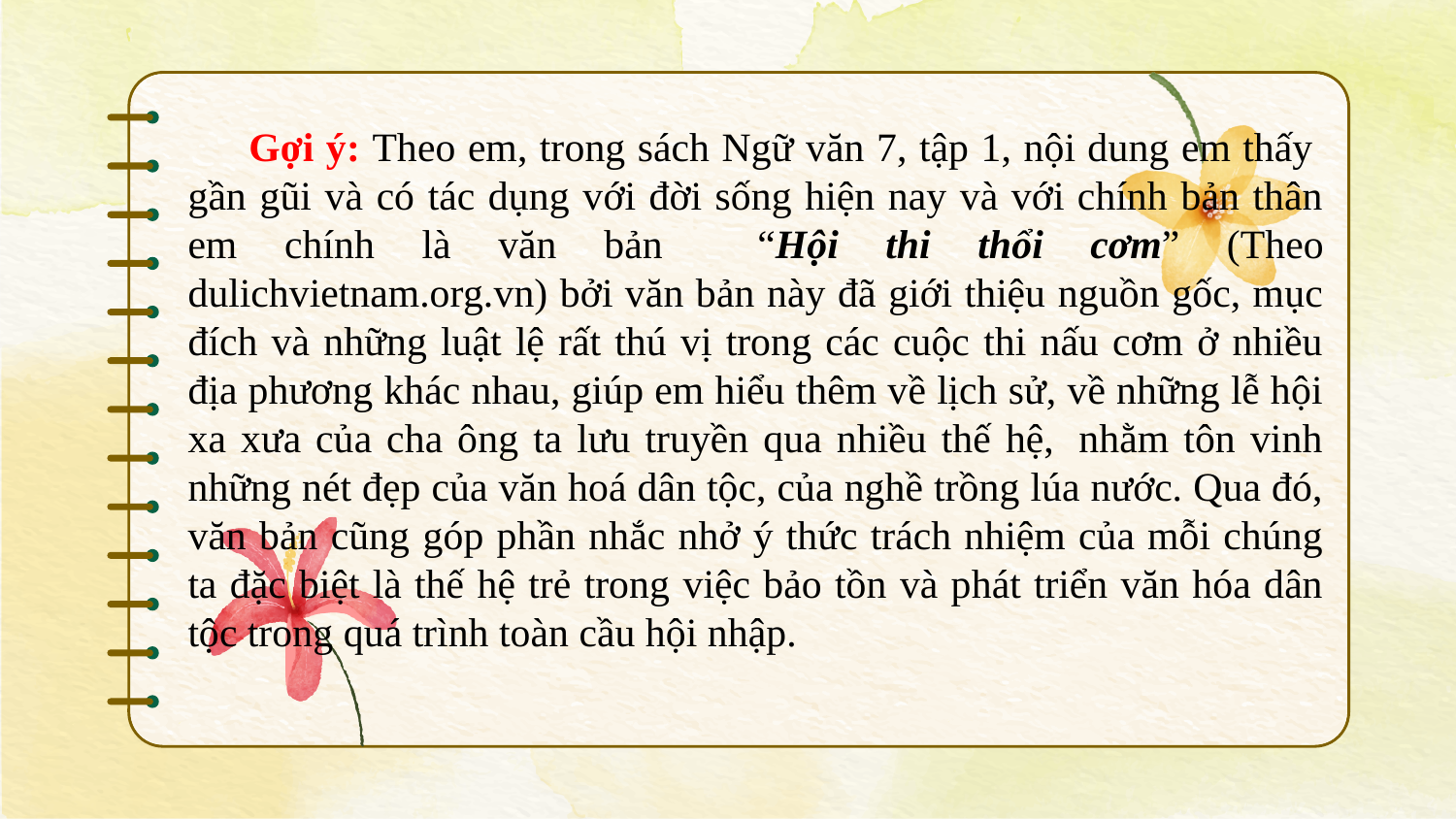

Gợi ý: Theo em, trong sách Ngữ văn 7, tập 1, nội dung em thấy  gần gũi và có tác dụng với đời sống hiện nay và với chính bản thân em chính là văn bản  “Hội thi thổi cơm” (Theo dulichvietnam.org.vn) bởi văn bản này đã giới thiệu nguồn gốc, mục đích và những luật lệ rất thú vị trong các cuộc thi nấu cơm ở nhiều địa phương khác nhau, giúp em hiểu thêm về lịch sử, về những lễ hội xa xưa của cha ông ta lưu truyền qua nhiều thế hệ,  nhằm tôn vinh những nét đẹp của văn hoá dân tộc, của nghề trồng lúa nước. Qua đó, văn bản cũng góp phần nhắc nhở ý thức trách nhiệm của mỗi chúng ta đặc biệt là thế hệ trẻ trong việc bảo tồn và phát triển văn hóa dân tộc trong quá trình toàn cầu hội nhập.